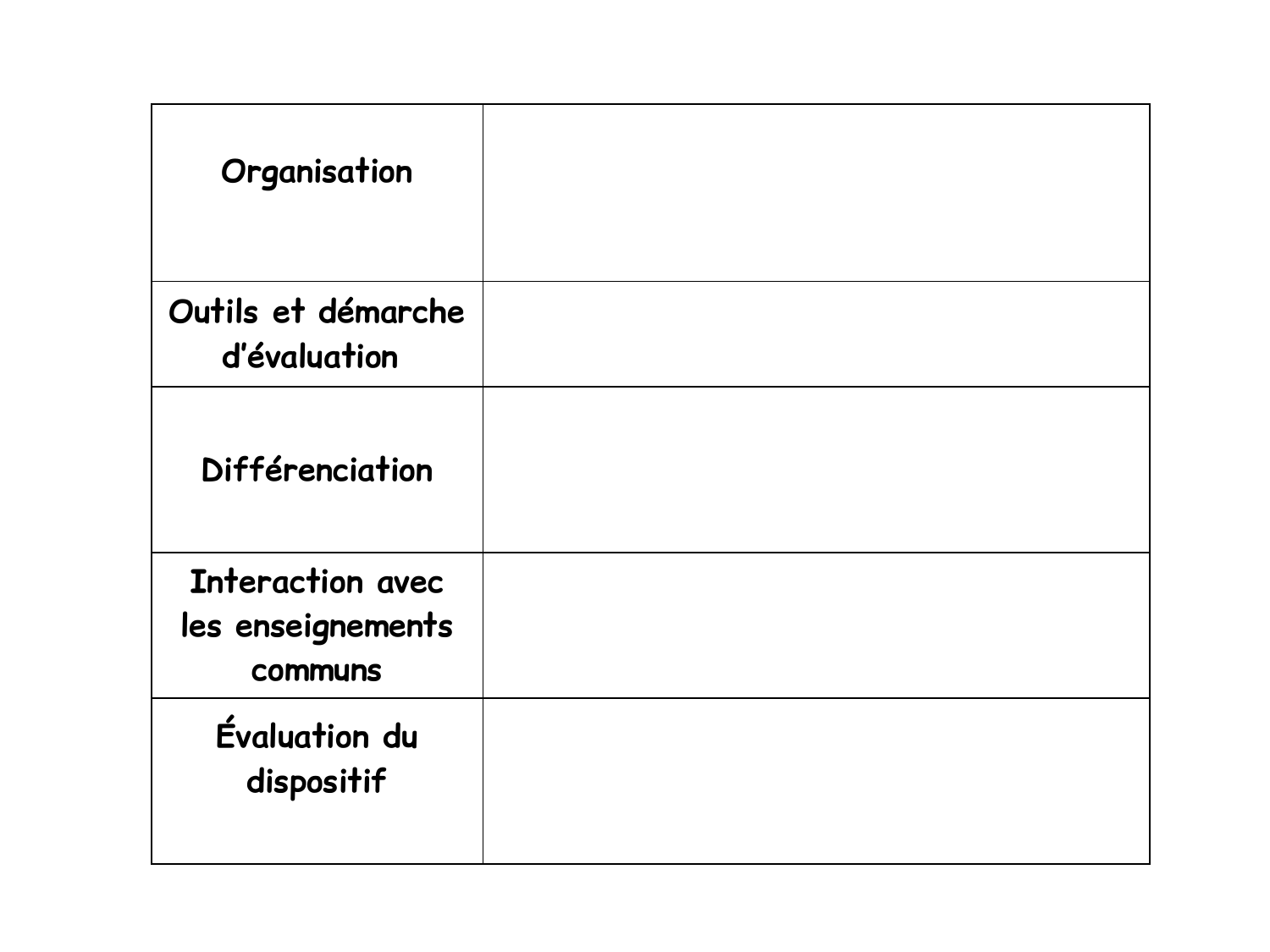

| Organisation |  |
| --- | --- |
| Outils et démarche d’évaluation |  |
| Différenciation |  |
| Interaction avec les enseignements communs |  |
| Évaluation du dispositif |  |